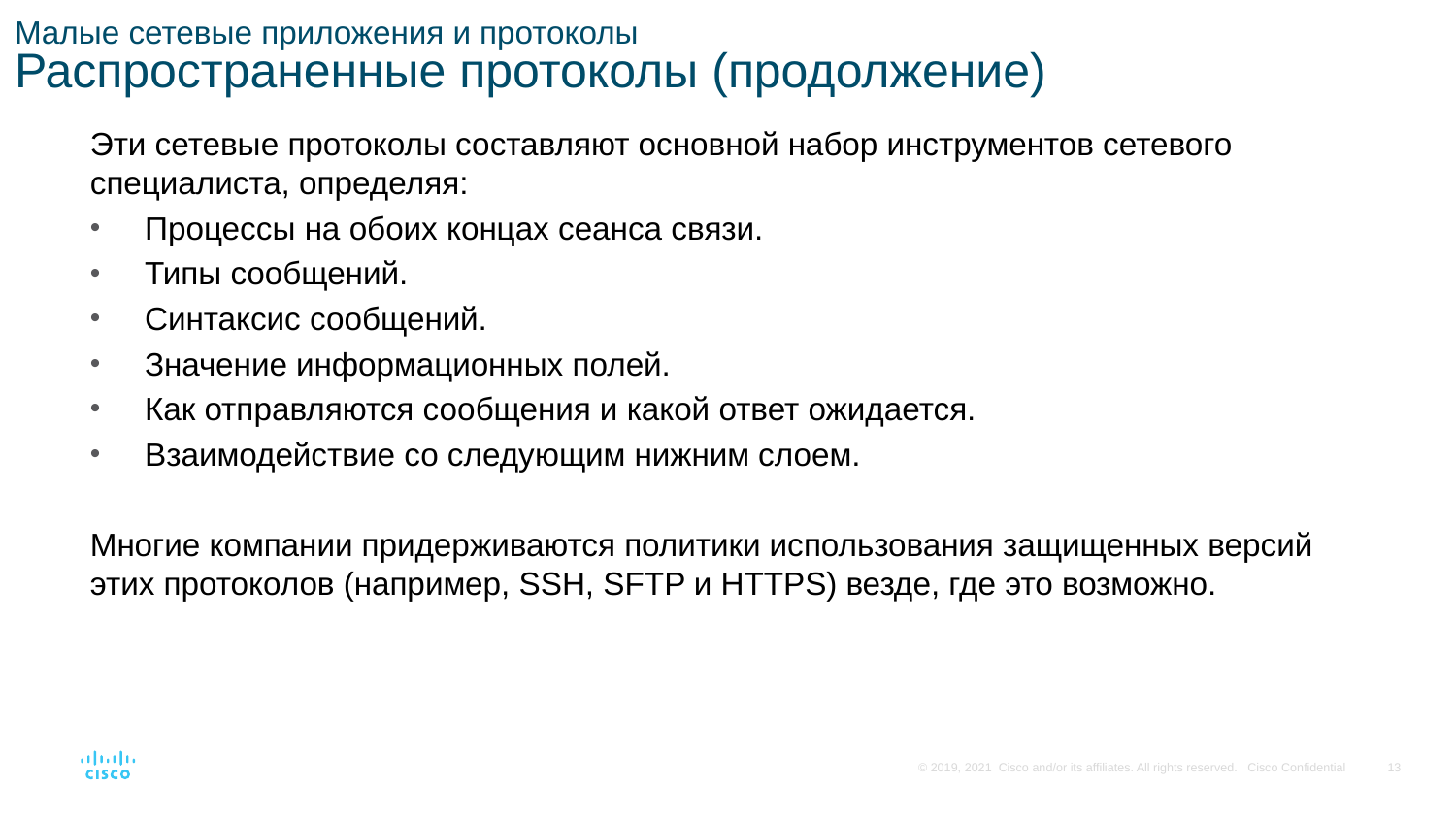

# Малые сетевые приложения и протоколы Распространенные протоколы (продолжение)
Эти сетевые протоколы составляют основной набор инструментов сетевого специалиста, определяя:
Процессы на обоих концах сеанса связи.
Типы сообщений.
Синтаксис сообщений.
Значение информационных полей.
Как отправляются сообщения и какой ответ ожидается.
Взаимодействие со следующим нижним слоем.

Многие компании придерживаются политики использования защищенных версий этих протоколов (например, SSH, SFTP и HTTPS) везде, где это возможно.